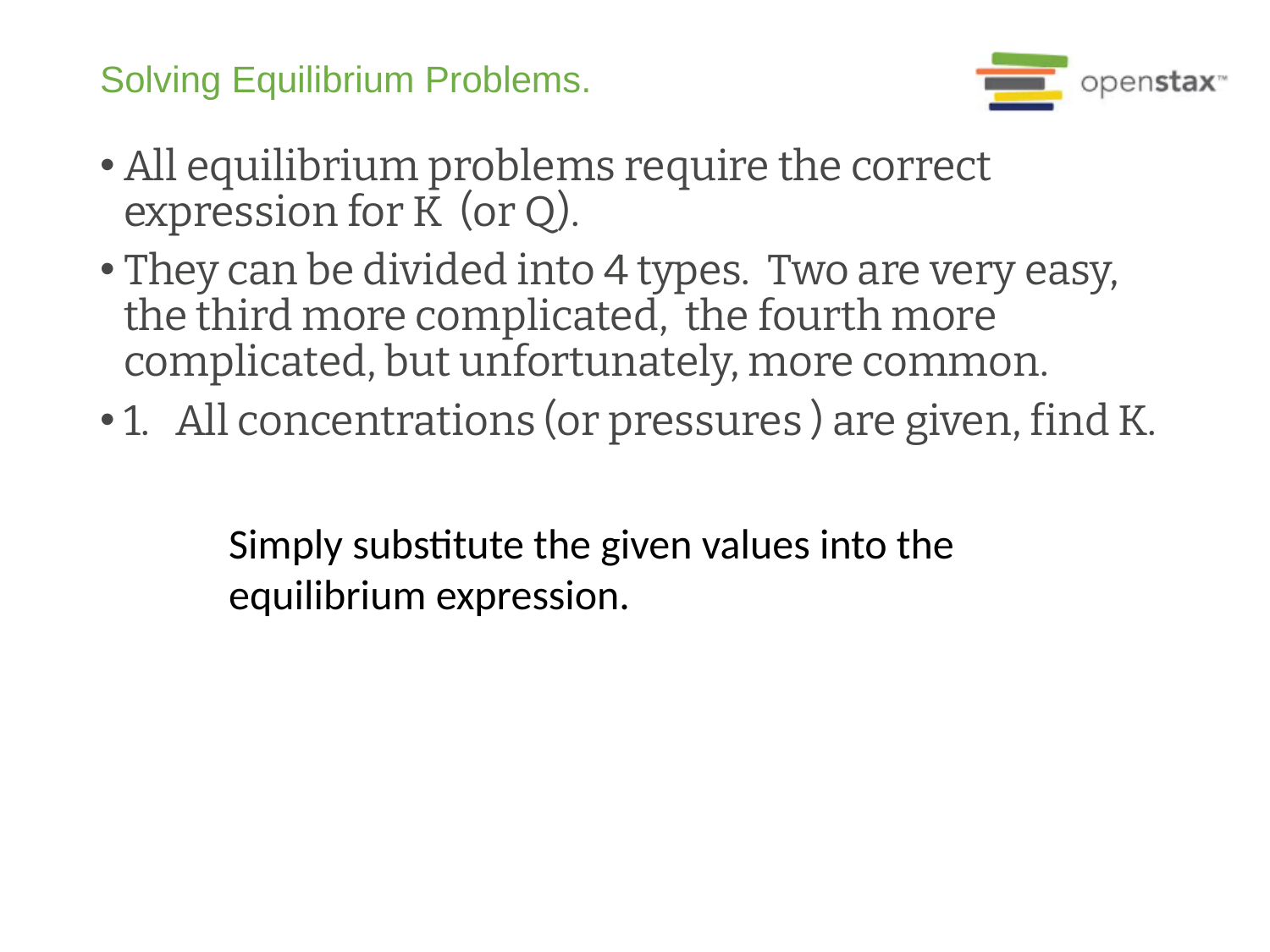

# Solving Equilibrium Problems.
All equilibrium problems require the correct expression for K  (or Q).
They can be divided into 4 types.  Two are very easy, the third more complicated,  the fourth more complicated, but unfortunately, more common.
1.   All concentrations (or pressures ) are given, find K.
Simply substitute the given values into the equilibrium expression.